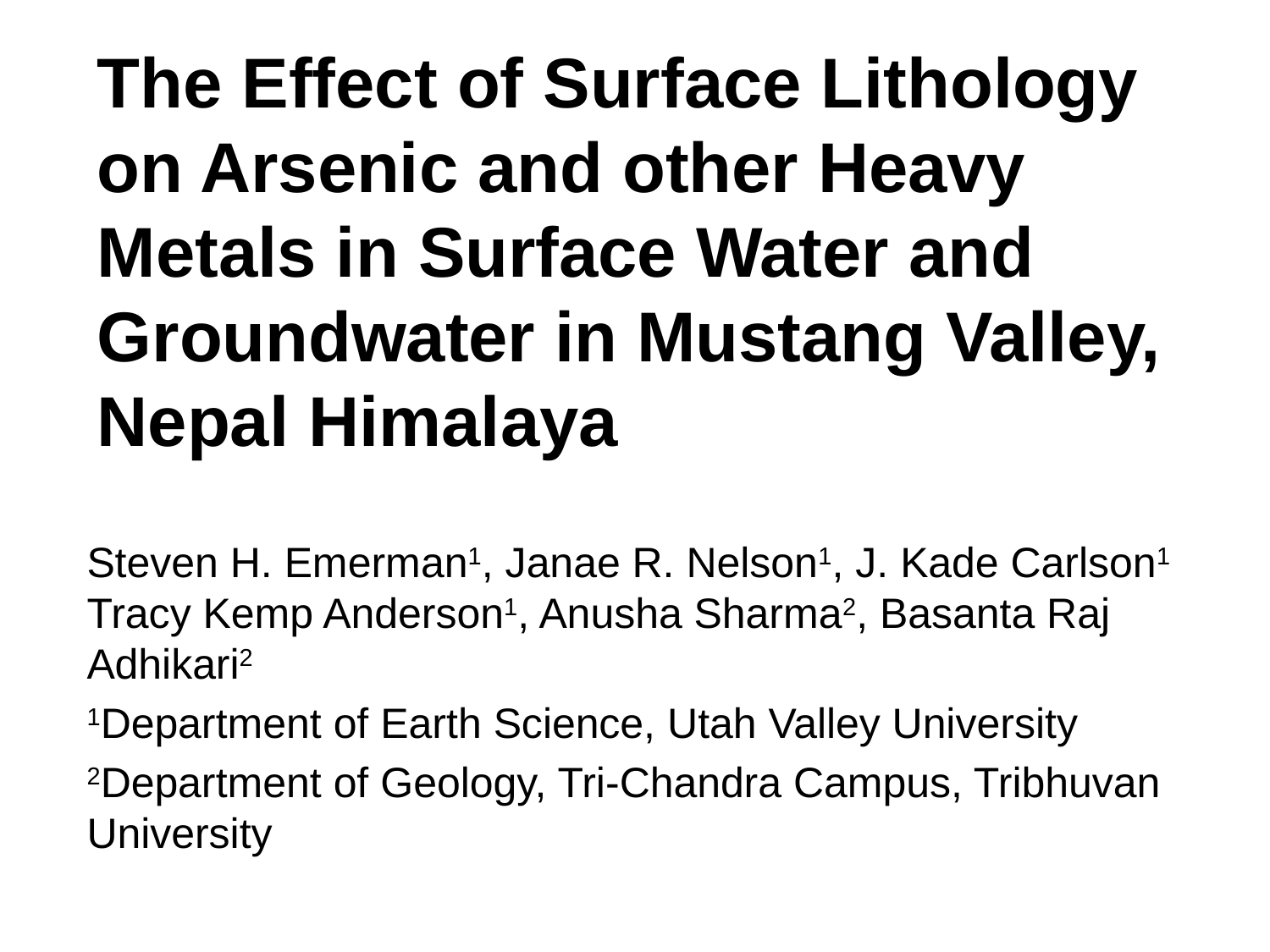

# The Effect of Surface Lithology on Arsenic and other Heavy Metals in Surface Water and Groundwater in Mustang Valley, Nepal Himalaya
Steven H. Emerman1, Janae R. Nelson1, J. Kade Carlson1 Tracy Kemp Anderson1, Anusha Sharma2, Basanta Raj Adhikari2
1Department of Earth Science, Utah Valley University
2Department of Geology, Tri-Chandra Campus, Tribhuvan University